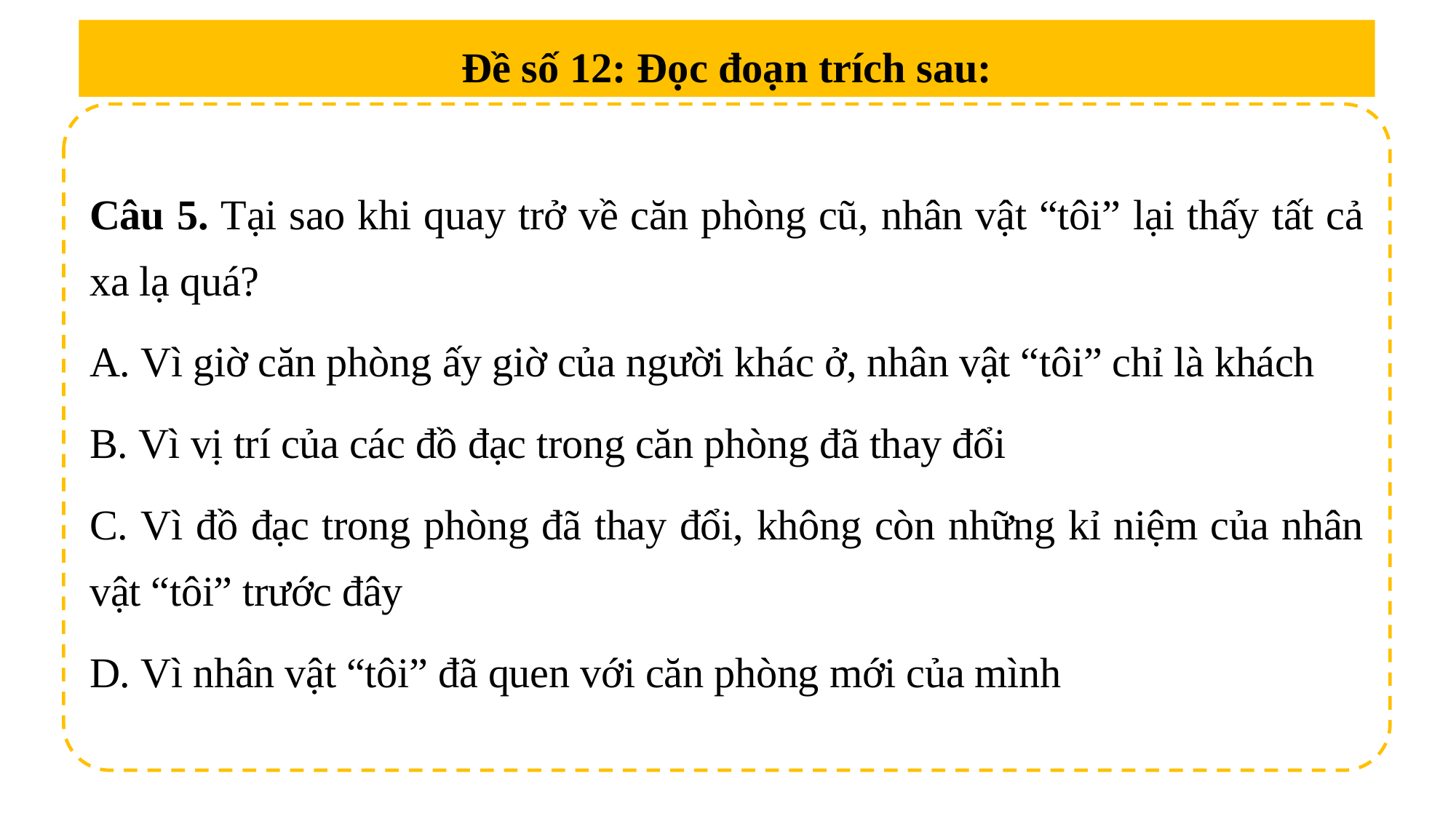

Đề số 12: Đọc đoạn trích sau:

Câu 5. Tại sao khi quay trở về căn phòng cũ, nhân vật “tôi” lại thấy tất cả xa lạ quá?
A. Vì giờ căn phòng ấy giờ của người khác ở, nhân vật “tôi” chỉ là khách
B. Vì vị trí của các đồ đạc trong căn phòng đã thay đổi
C. Vì đồ đạc trong phòng đã thay đổi, không còn những kỉ niệm của nhân vật “tôi” trước đây
D. Vì nhân vật “tôi” đã quen với căn phòng mới của mình